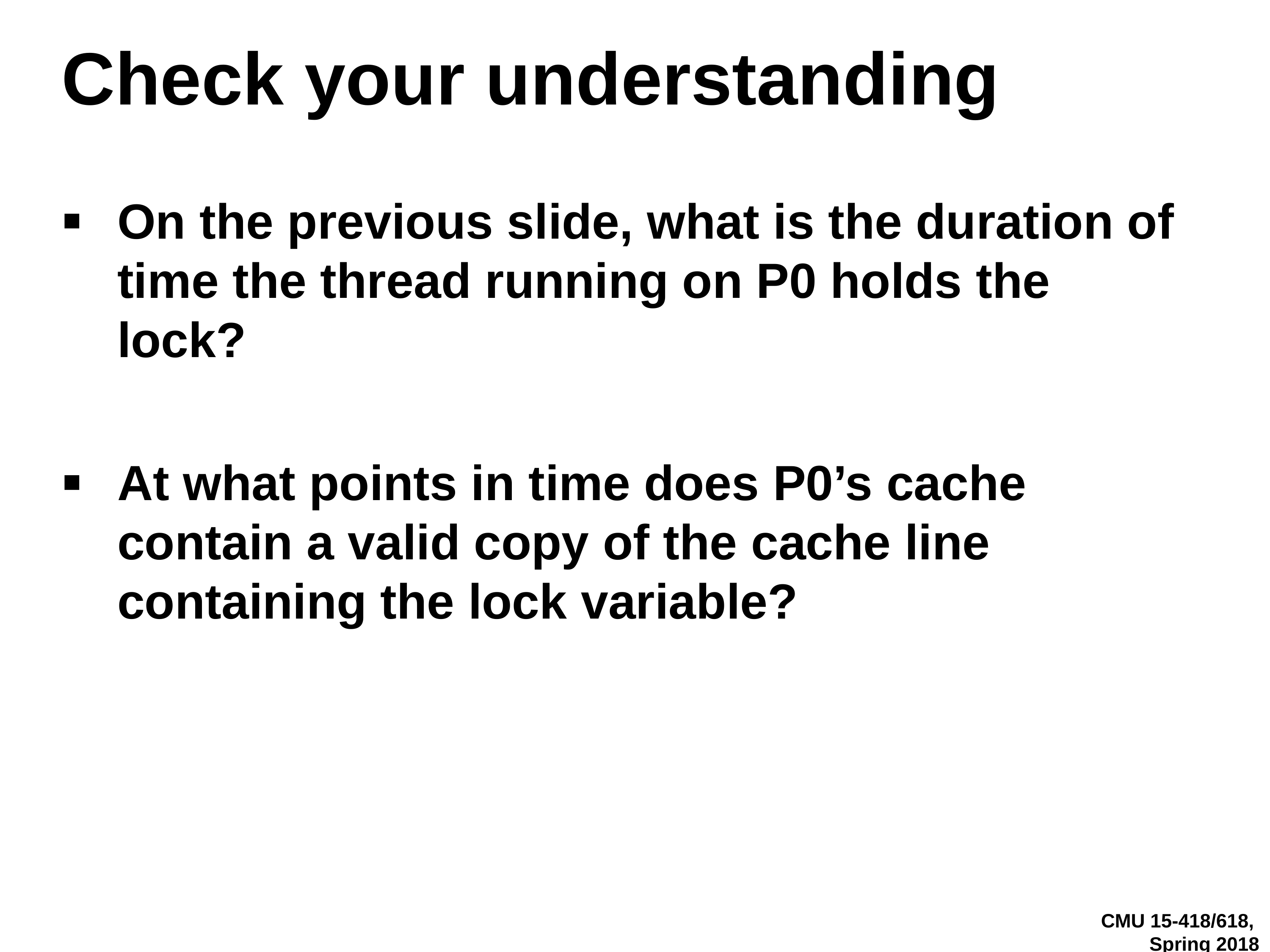

# Check your understanding
On the previous slide, what is the duration of time the thread running on P0 holds the lock?

At what points in time does P0’s cache contain a valid copy of the cache line containing the lock variable?